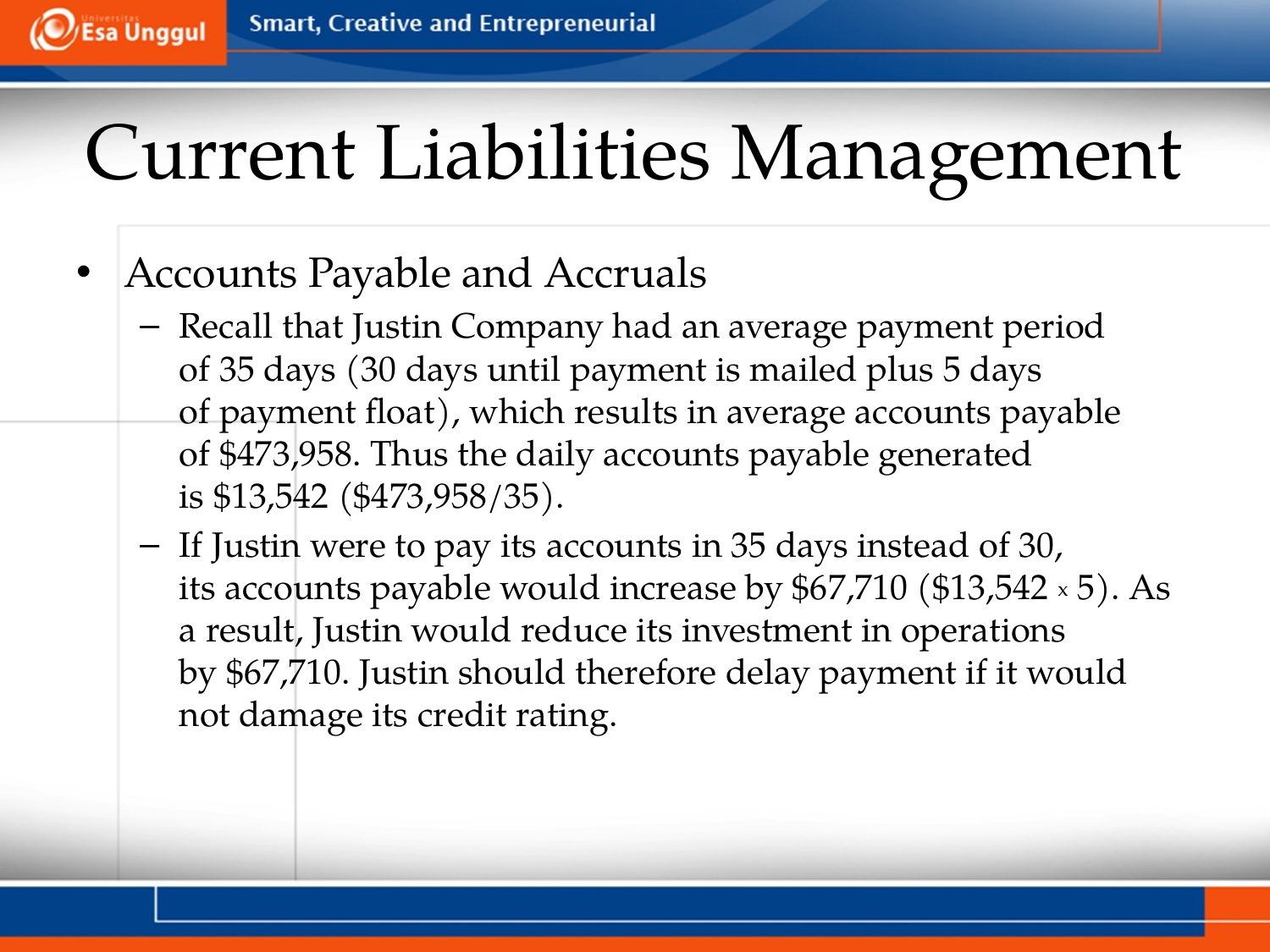

# Current Liabilities Management
Accounts Payable and Accruals
Recall that Justin Company had an average payment period
of 35 days (30 days until payment is mailed plus 5 days
of payment float), which results in average accounts payable
of $473,958. Thus the daily accounts payable generated
is $13,542 ($473,958/35).
If Justin were to pay its accounts in 35 days instead of 30,
its accounts payable would increase by $67,710 ($13,542 x 5). As a result, Justin would reduce its investment in operations
by $67,710. Justin should therefore delay payment if it would
not damage its credit rating.